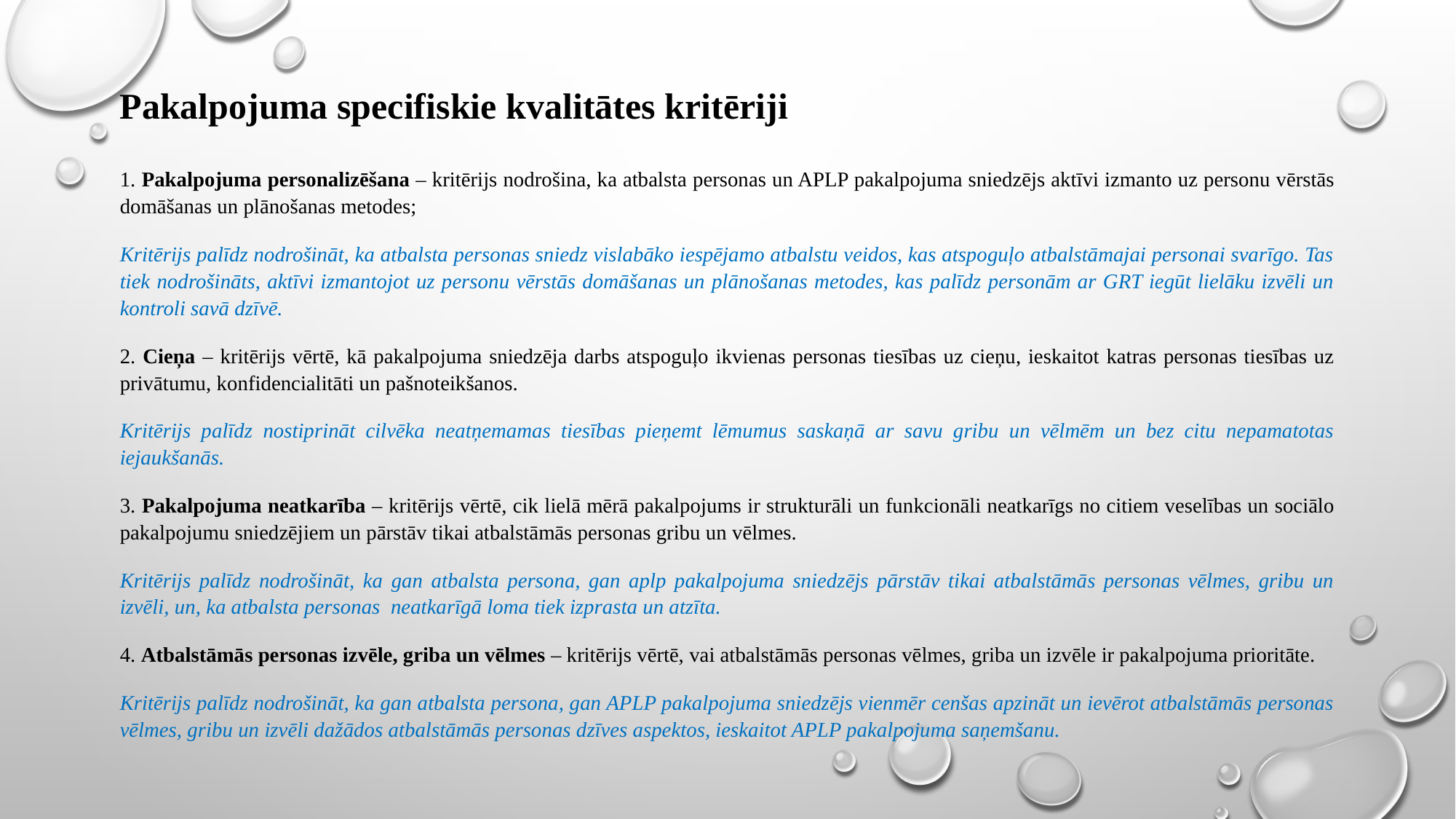

# Pakalpojuma specifiskie kvalitātes kritēriji
1. Pakalpojuma personalizēšana – kritērijs nodrošina, ka atbalsta personas un APLP pakalpojuma sniedzējs aktīvi izmanto uz personu vērstās domāšanas un plānošanas metodes;
Kritērijs palīdz nodrošināt, ka atbalsta personas sniedz vislabāko iespējamo atbalstu veidos, kas atspoguļo atbalstāmajai personai svarīgo. Tas tiek nodrošināts, aktīvi izmantojot uz personu vērstās domāšanas un plānošanas metodes, kas palīdz personām ar GRT iegūt lielāku izvēli un kontroli savā dzīvē.
2. Cieņa – kritērijs vērtē, kā pakalpojuma sniedzēja darbs atspoguļo ikvienas personas tiesības uz cieņu, ieskaitot katras personas tiesības uz privātumu, konfidencialitāti un pašnoteikšanos.
Kritērijs palīdz nostiprināt cilvēka neatņemamas tiesības pieņemt lēmumus saskaņā ar savu gribu un vēlmēm un bez citu nepamatotas iejaukšanās.
3. Pakalpojuma neatkarība – kritērijs vērtē, cik lielā mērā pakalpojums ir strukturāli un funkcionāli neatkarīgs no citiem veselības un sociālo pakalpojumu sniedzējiem un pārstāv tikai atbalstāmās personas gribu un vēlmes.
Kritērijs palīdz nodrošināt, ka gan atbalsta persona, gan aplp pakalpojuma sniedzējs pārstāv tikai atbalstāmās personas vēlmes, gribu un izvēli, un, ka atbalsta personas  neatkarīgā loma tiek izprasta un atzīta.
4. Atbalstāmās personas izvēle, griba un vēlmes – kritērijs vērtē, vai atbalstāmās personas vēlmes, griba un izvēle ir pakalpojuma prioritāte.
Kritērijs palīdz nodrošināt, ka gan atbalsta persona, gan APLP pakalpojuma sniedzējs vienmēr cenšas apzināt un ievērot atbalstāmās personas vēlmes, gribu un izvēli dažādos atbalstāmās personas dzīves aspektos, ieskaitot APLP pakalpojuma saņemšanu.